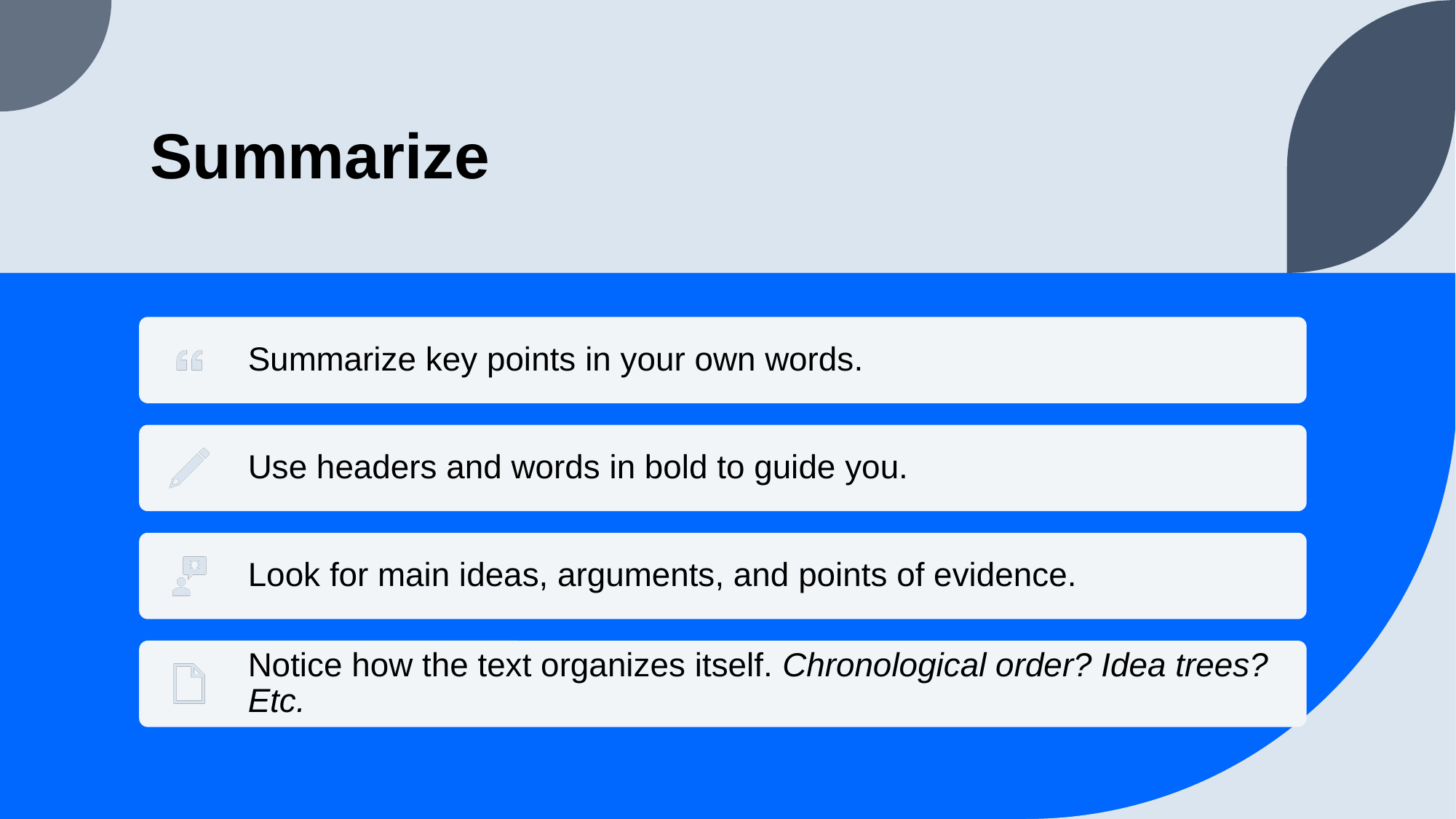

# Summarize
Summarize key points in your own words.
Use headers and words in bold to guide you.
Look for main ideas, arguments, and points of evidence.
Notice how the text organizes itself. Chronological order? Idea trees? Etc.